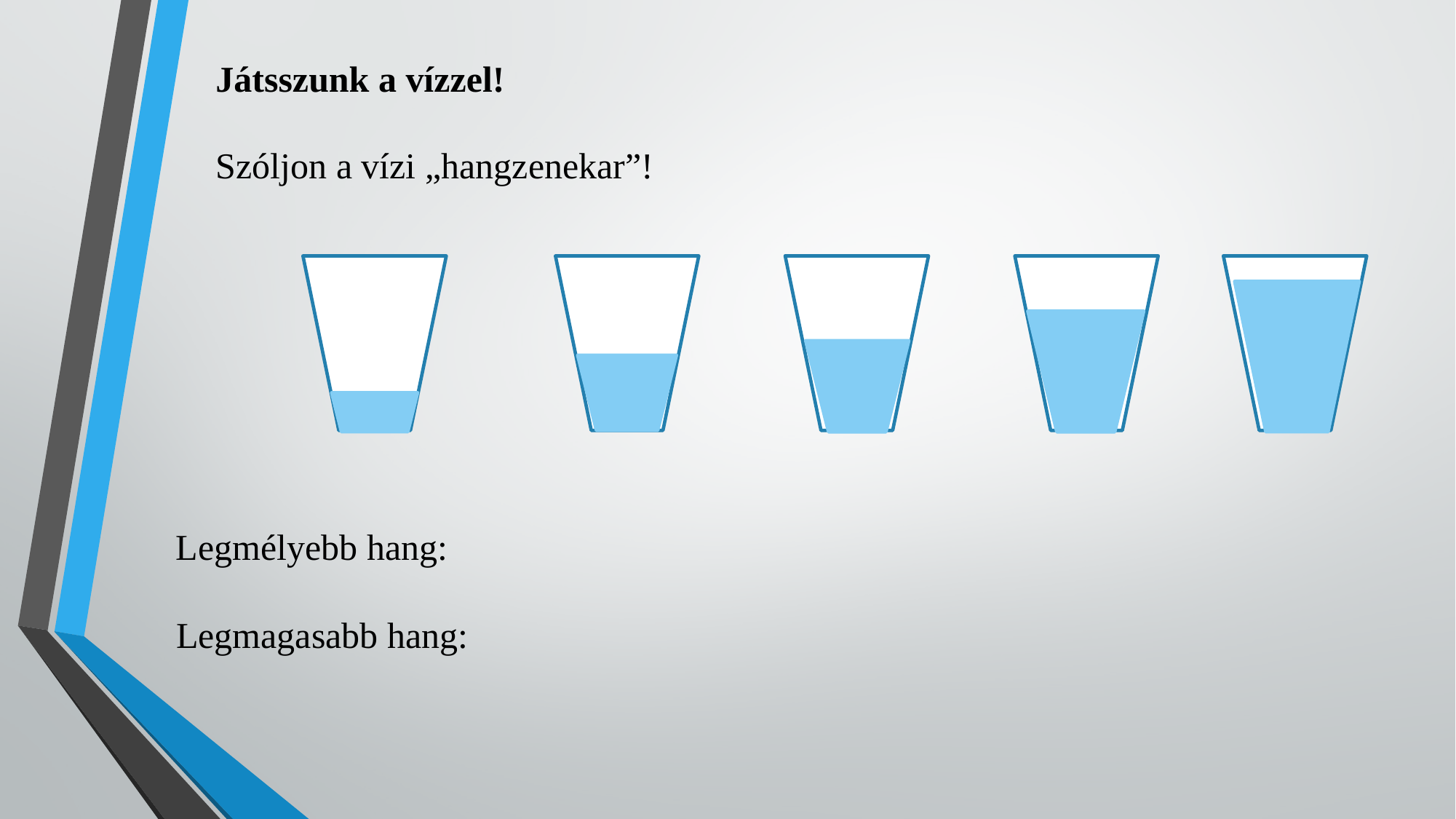

Játsszunk a vízzel!
Szóljon a vízi „hangzenekar”!

Legmélyebb hang:
Legmagasabb hang: